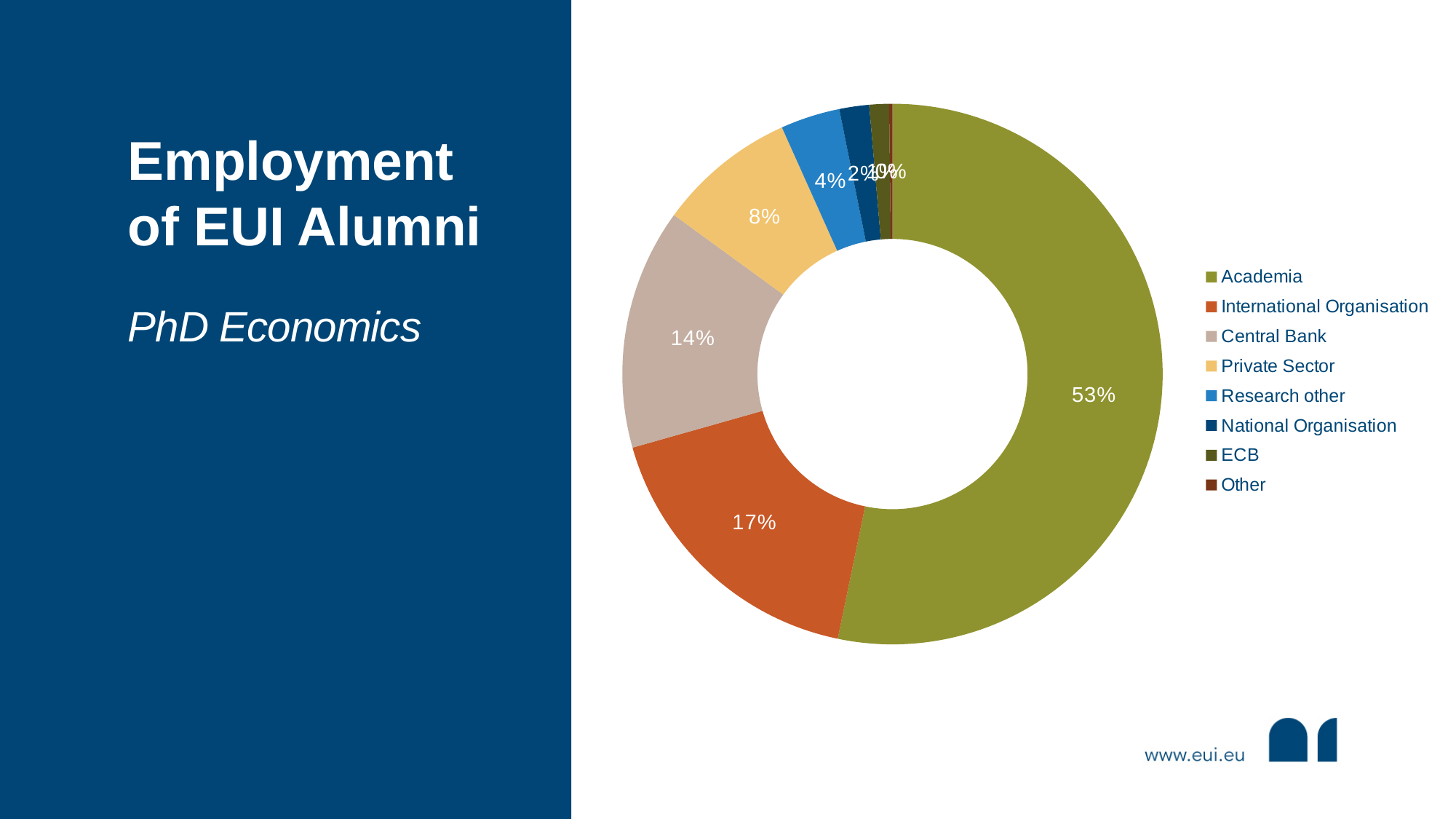

### Chart

| Category | Column1 |
|---|---|
| Academia | 53.25 |
| International Organisation | 17.36 |
| Central Bank | 14.4 |
| Private Sector | 8.28 |
| Research other | 3.55 |
| National Organisation | 1.78 |
| ECB | 1.18 |
| Other | 0.2 |
Employment of EUI Alumni

PhD Economics